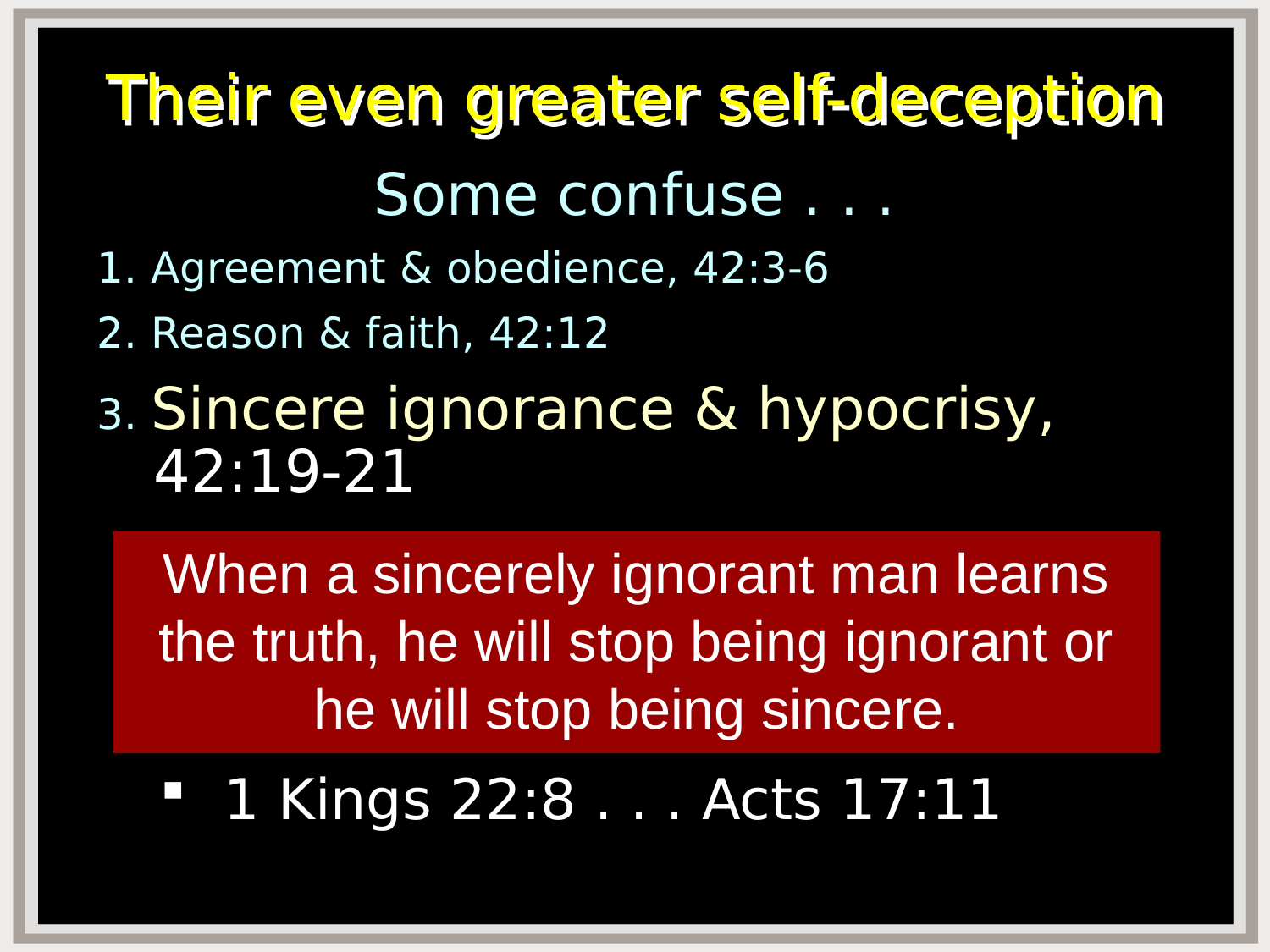

# Their even greater self-deception
Some confuse . . .
1. Agreement & obedience, 42:3-6
2. Reason & faith, 42:12
3. Sincere ignorance & hypocrisy, 42:19-21

1 Kings 22:8 . . . Acts 17:11
When a sincerely ignorant man learns the truth, he will stop being ignorant or he will stop being sincere.